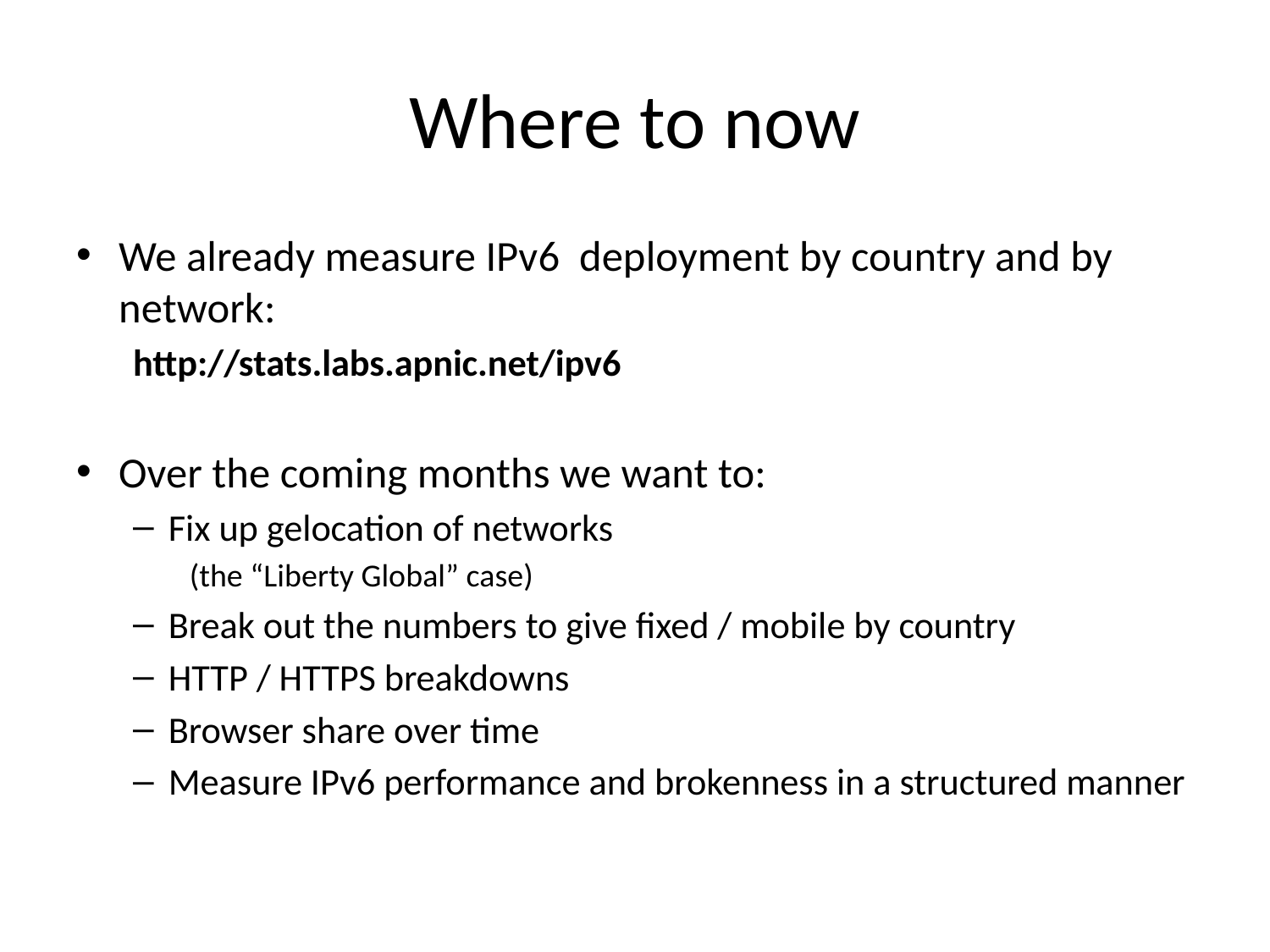

# Where to now
We already measure IPv6  deployment by country and by network:
http://stats.labs.apnic.net/ipv6

Over the coming months we want to:
Fix up gelocation of networks
(the “Liberty Global” case)
Break out the numbers to give fixed / mobile by country
HTTP / HTTPS breakdowns
Browser share over time
Measure IPv6 performance and brokenness in a structured manner